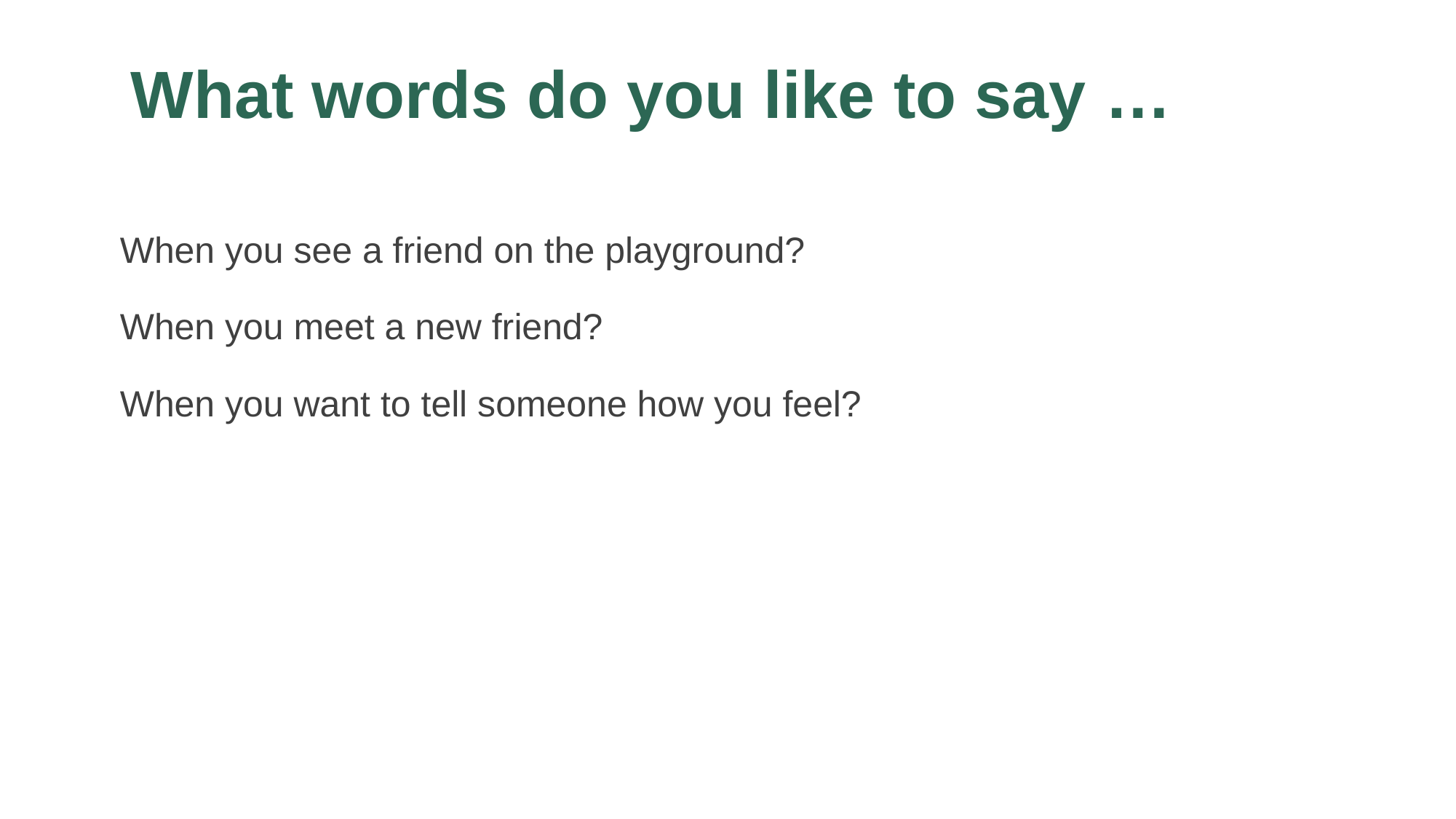

# What words do you like to say …
When you see a friend on the playground?
When you meet a new friend?
When you want to tell someone how you feel?